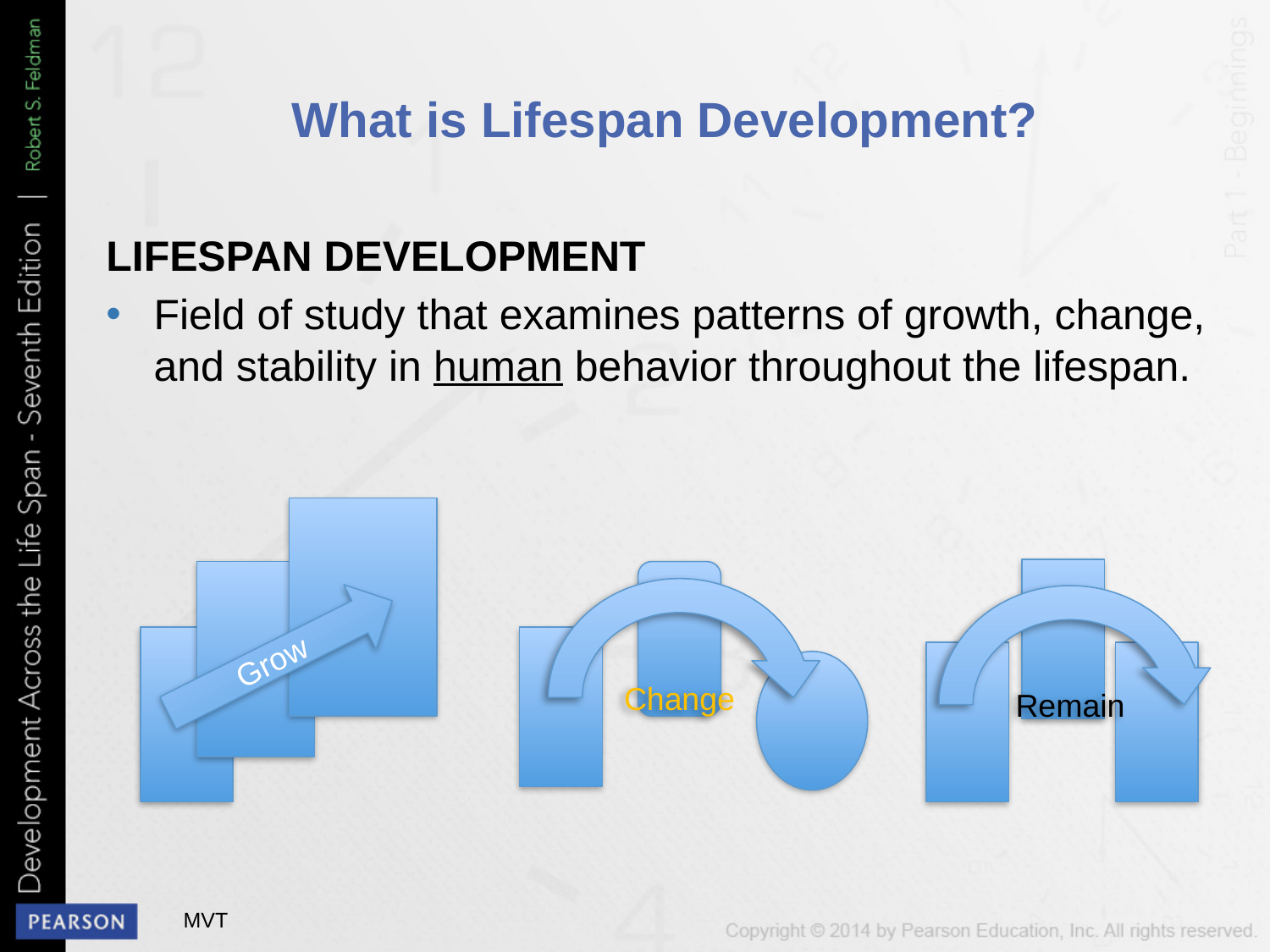

# What is Lifespan Development?
LIFESPAN DEVELOPMENT
Field of study that examines patterns of growth, change, and stability in human behavior throughout the lifespan.

Grow

Remain

Change

MVT